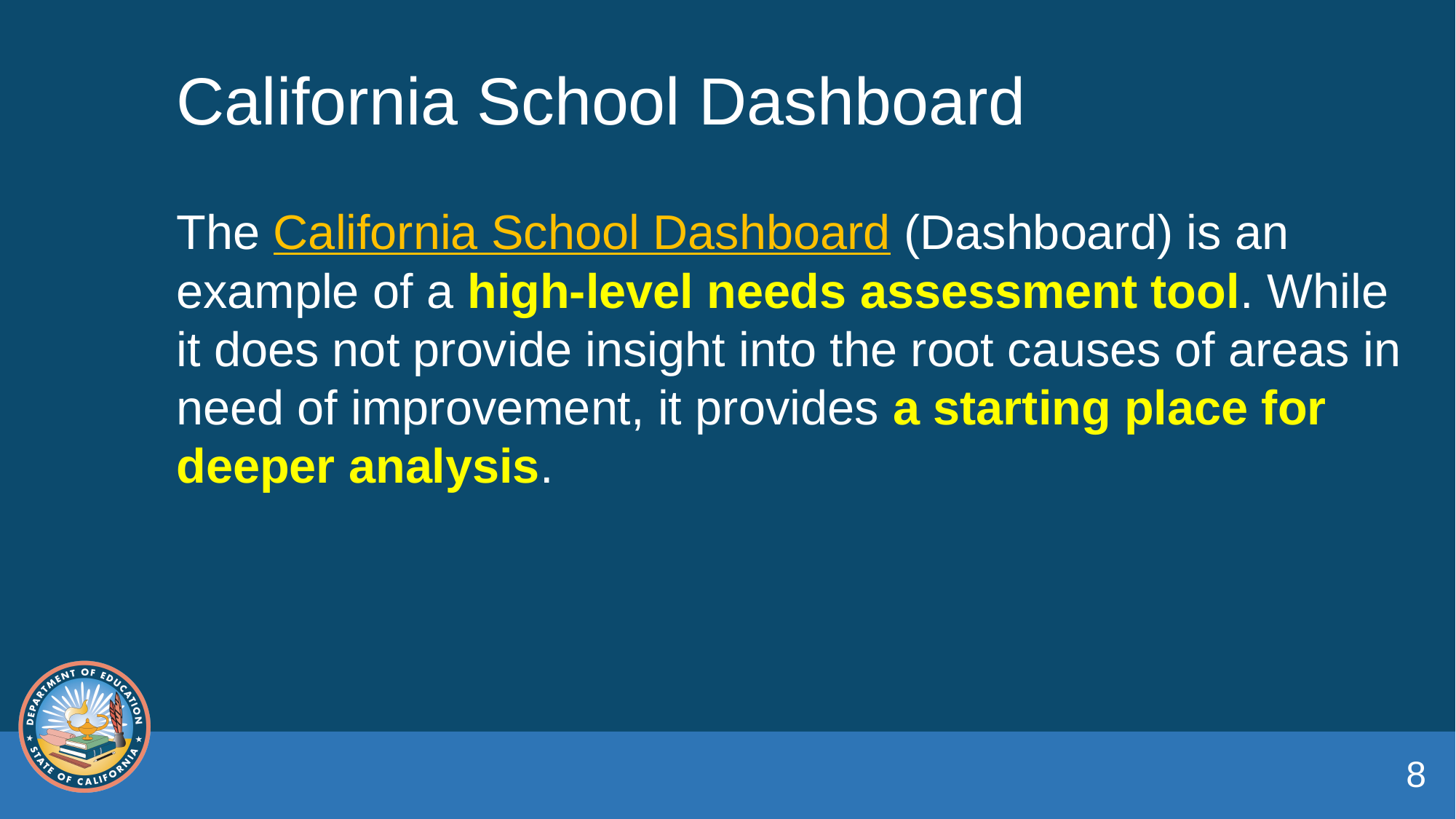

# California School Dashboard
The California School Dashboard (Dashboard) is an example of a high-level needs assessment tool. While it does not provide insight into the root causes of areas in need of improvement, it provides a starting place for deeper analysis.
8